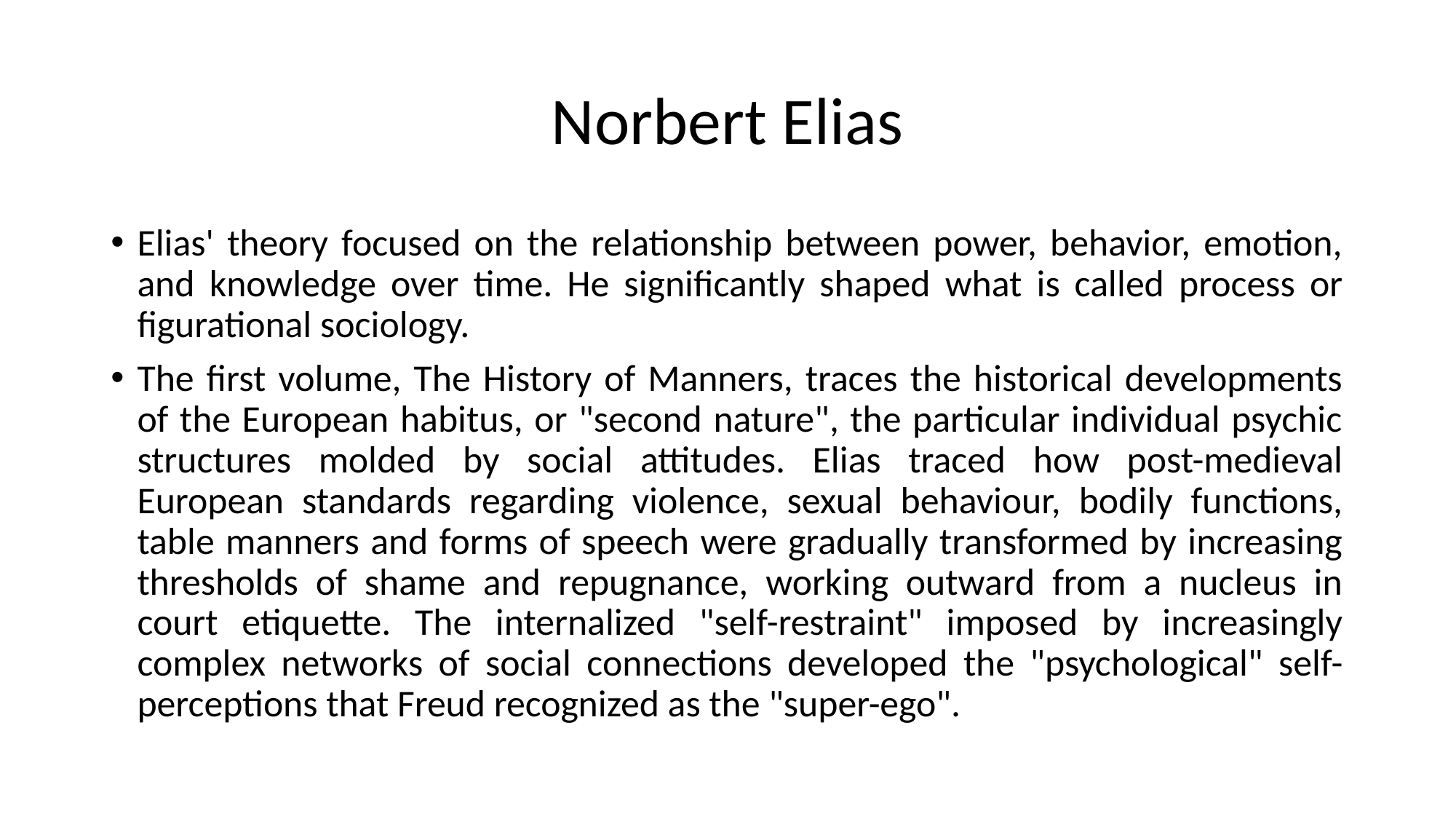

# Norbert Elias
Elias' theory focused on the relationship between power, behavior, emotion, and knowledge over time. He significantly shaped what is called process or figurational sociology.
The first volume, The History of Manners, traces the historical developments of the European habitus, or "second nature", the particular individual psychic structures molded by social attitudes. Elias traced how post-medieval European standards regarding violence, sexual behaviour, bodily functions, table manners and forms of speech were gradually transformed by increasing thresholds of shame and repugnance, working outward from a nucleus in court etiquette. The internalized "self-restraint" imposed by increasingly complex networks of social connections developed the "psychological" self-perceptions that Freud recognized as the "super-ego".